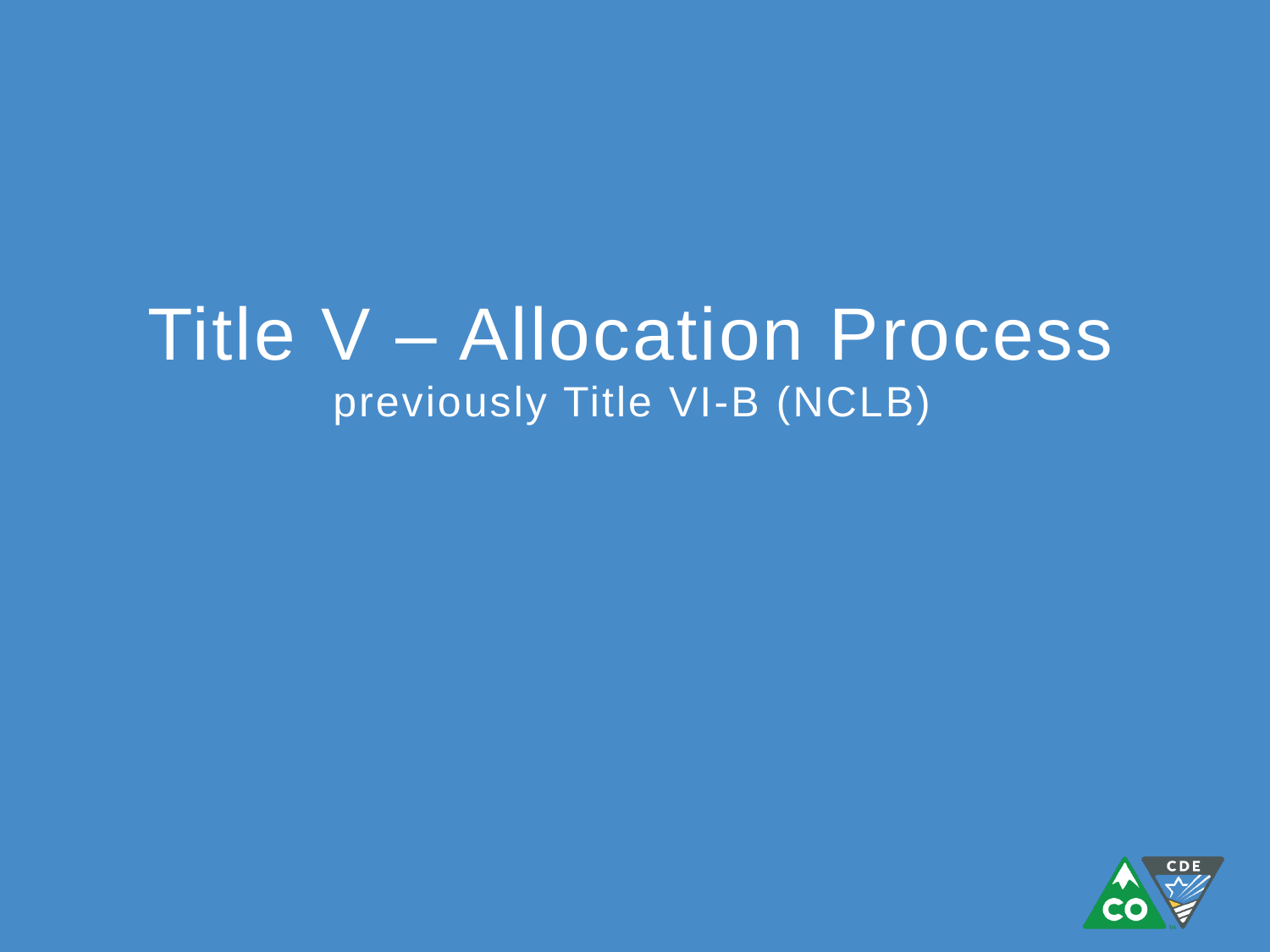

# Title V – Allocation Process previously Title VI-B (NCLB)